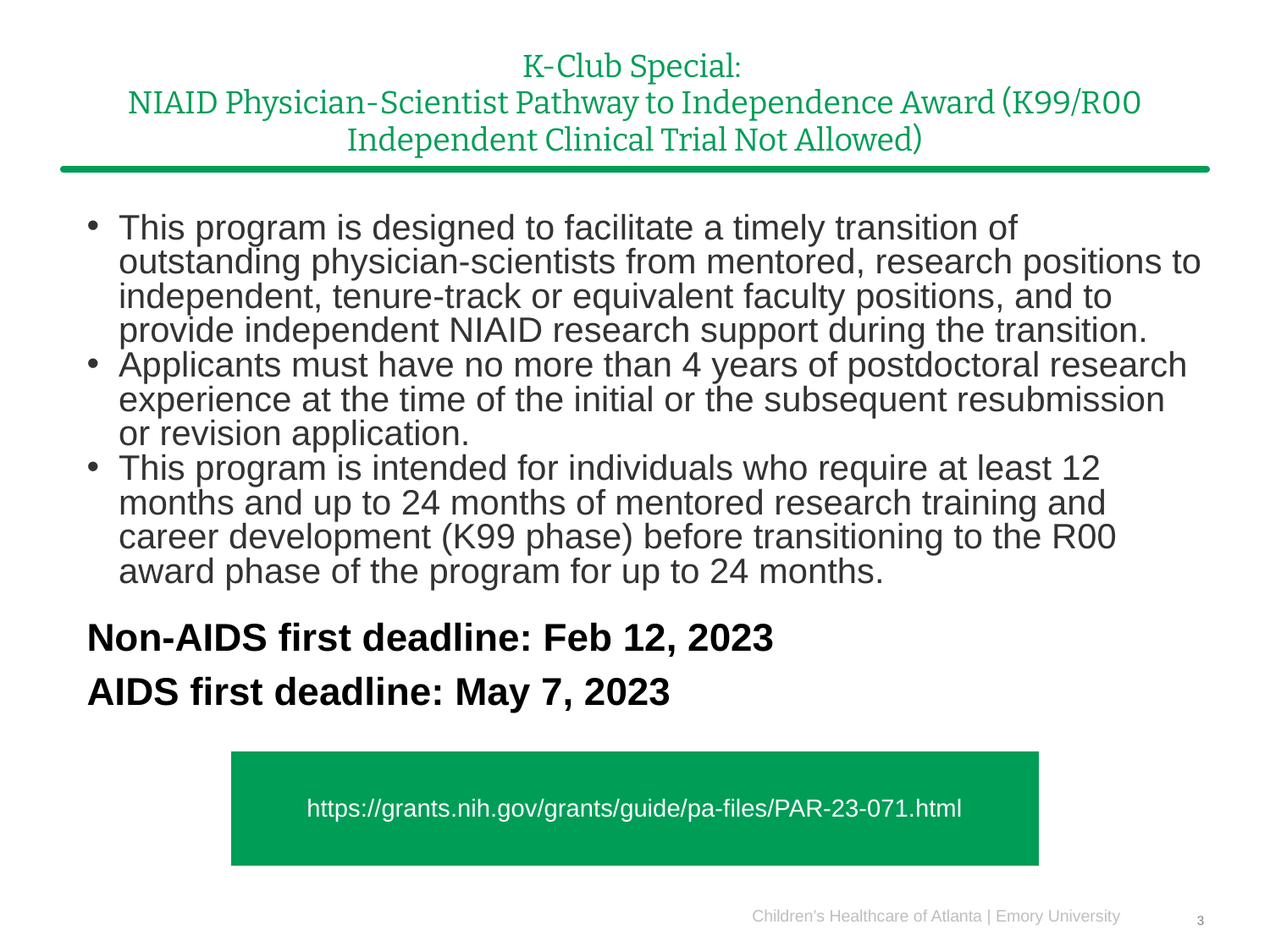

# K-Club Special: NIAID Physician-Scientist Pathway to Independence Award (K99/R00 Independent Clinical Trial Not Allowed)
This program is designed to facilitate a timely transition of outstanding physician-scientists from mentored, research positions to independent, tenure-track or equivalent faculty positions, and to provide independent NIAID research support during the transition.
Applicants must have no more than 4 years of postdoctoral research experience at the time of the initial or the subsequent resubmission or revision application.
This program is intended for individuals who require at least 12 months and up to 24 months of mentored research training and career development (K99 phase) before transitioning to the R00 award phase of the program for up to 24 months.

Non-AIDS first deadline: Feb 12, 2023
AIDS first deadline: May 7, 2023
| https://grants.nih.gov/grants/guide/pa-files/PAR-23-071.html |
| --- |
3